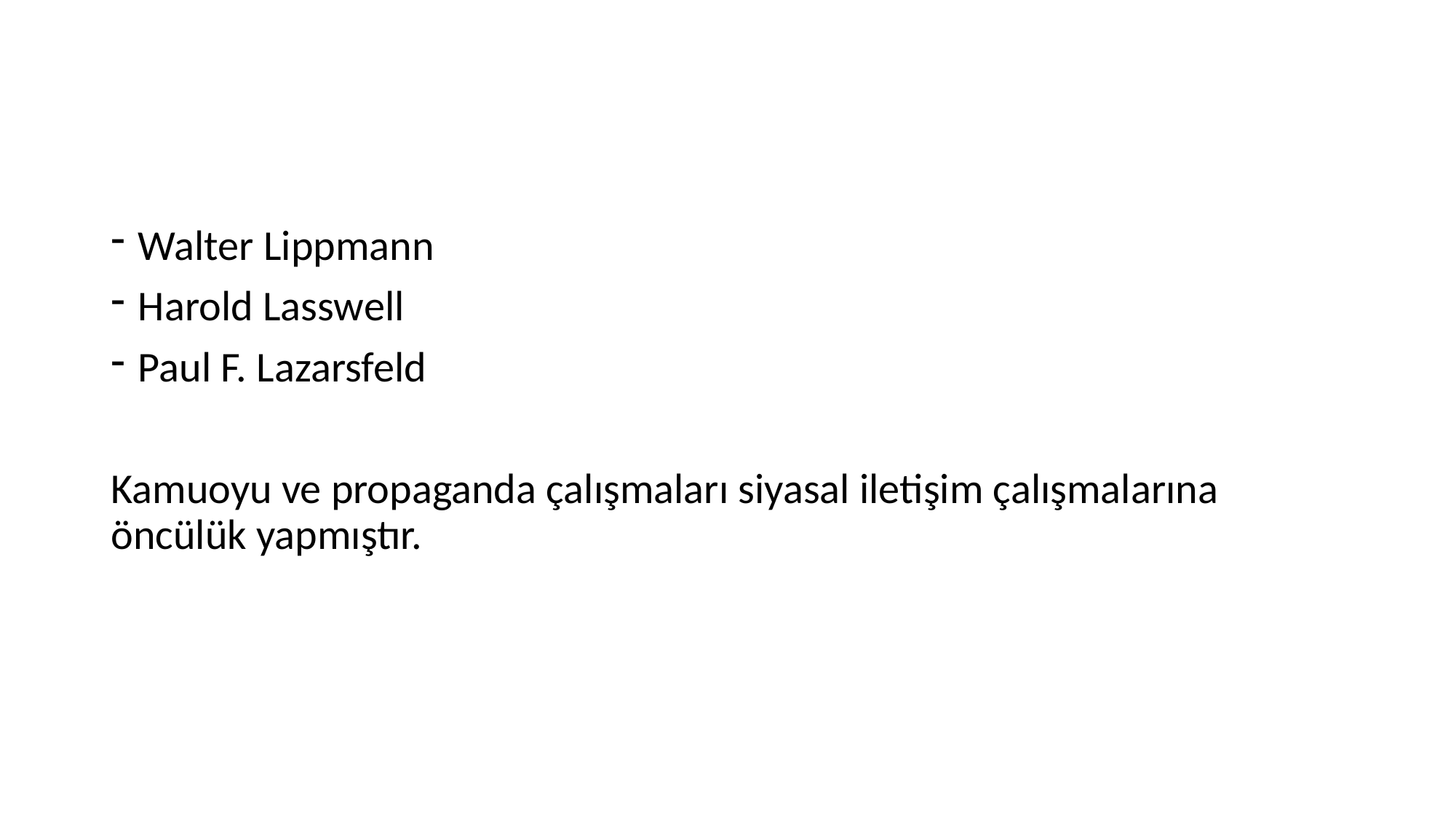

#
Walter Lippmann
Harold Lasswell
Paul F. Lazarsfeld

Kamuoyu ve propaganda çalışmaları siyasal iletişim çalışmalarına öncülük yapmıştır.